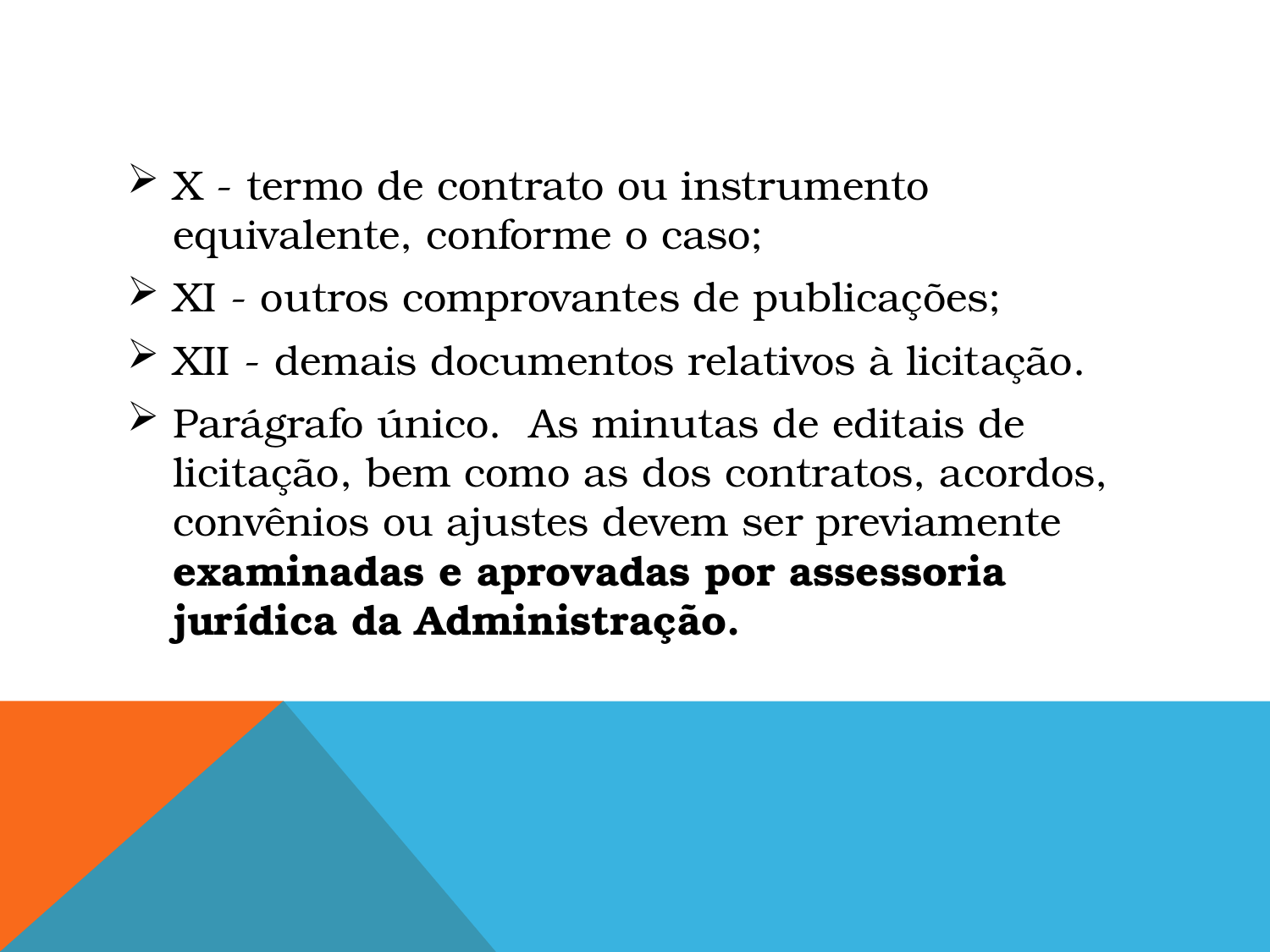

#
X - termo de contrato ou instrumento equivalente, conforme o caso;
XI - outros comprovantes de publicações;
XII - demais documentos relativos à licitação.
Parágrafo único.  As minutas de editais de licitação, bem como as dos contratos, acordos, convênios ou ajustes devem ser previamente examinadas e aprovadas por assessoria jurídica da Administração.